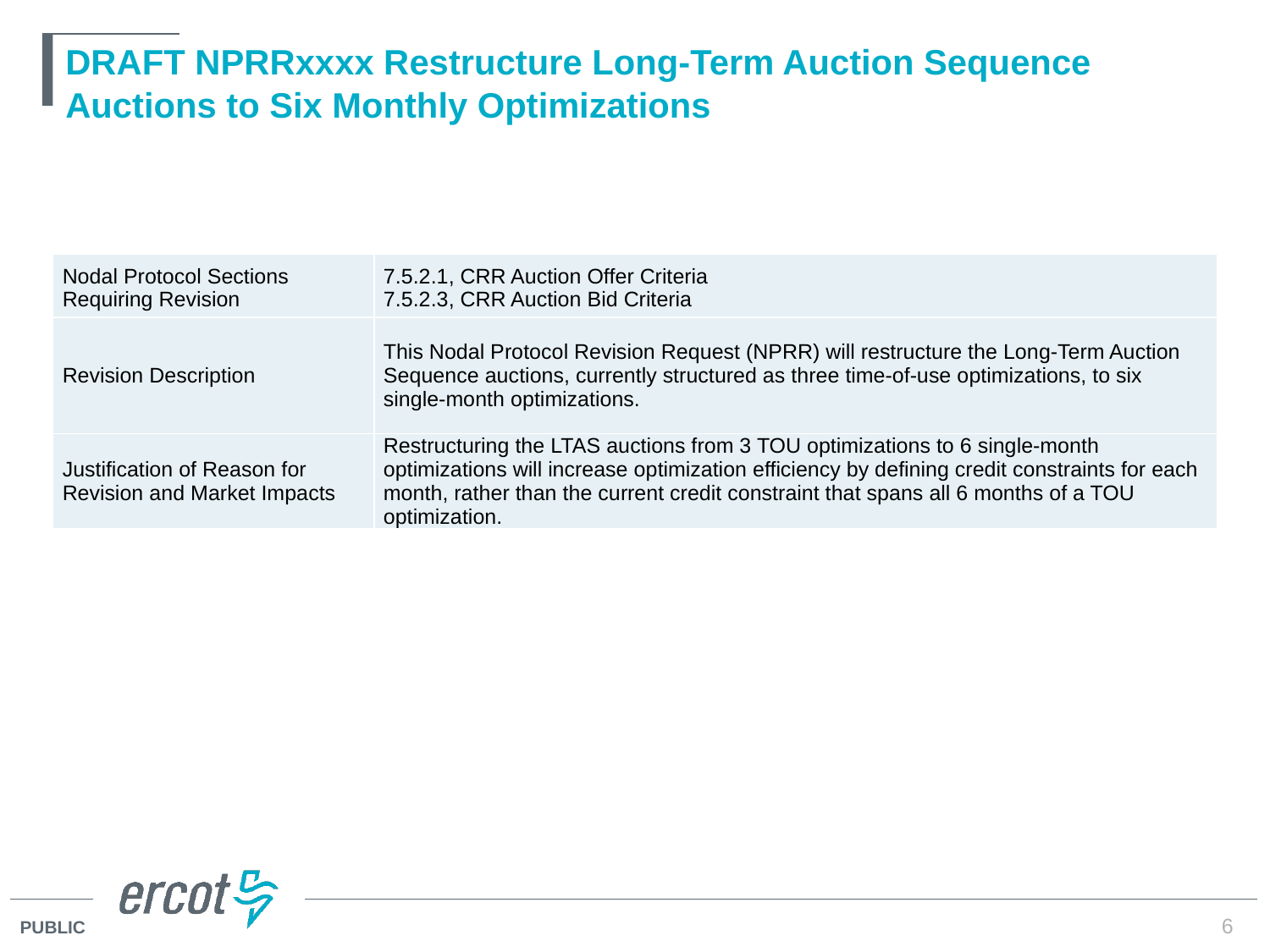

# DRAFT NPRRxxxx Restructure Long-Term Auction Sequence Auctions to Six Monthly Optimizations
| Nodal Protocol Sections Requiring Revision | 7.5.2.1, CRR Auction Offer Criteria 7.5.2.3, CRR Auction Bid Criteria |
| --- | --- |
| Revision Description | This Nodal Protocol Revision Request (NPRR) will restructure the Long-Term Auction Sequence auctions, currently structured as three time-of-use optimizations, to six single-month optimizations. |
| --- | --- |
| Justification of Reason for Revision and Market Impacts | Restructuring the LTAS auctions from 3 TOU optimizations to 6 single-month optimizations will increase optimization efficiency by defining credit constraints for each month, rather than the current credit constraint that spans all 6 months of a TOU optimization. |
| --- | --- |
6